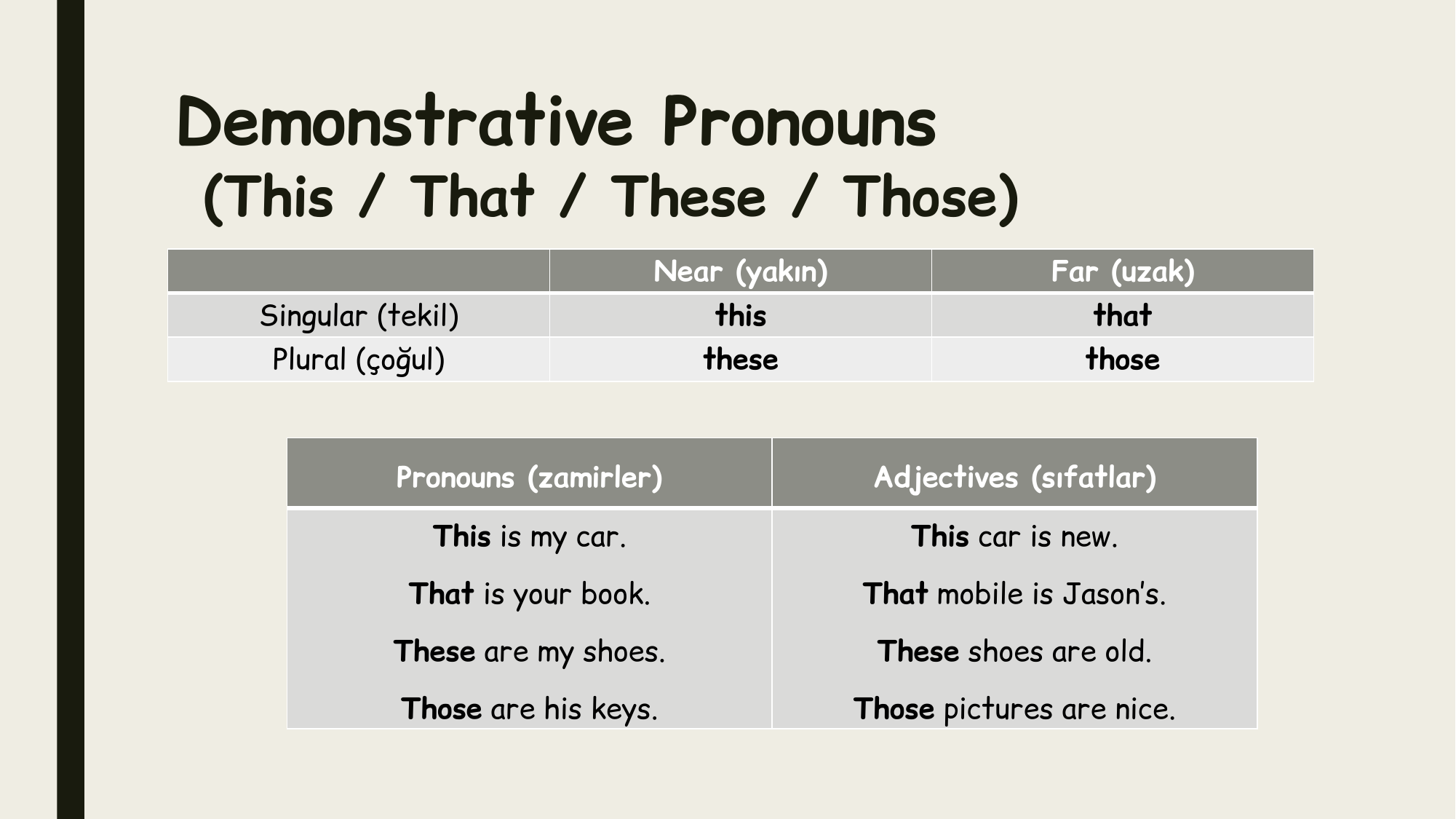

# Demonstrative Pronouns (This / That / These / Those)
|  | Near (yakın) | Far (uzak) |
| --- | --- | --- |
| Singular (tekil) | this | that |
| Plural (çoğul) | these | those |
| Pronouns (zamirler) | Adjectives (sıfatlar) |
| --- | --- |
| This is my car. That is your book. These are my shoes. Those are his keys. | This car is new. That mobile is Jason’s. These shoes are old. Those pictures are nice. |